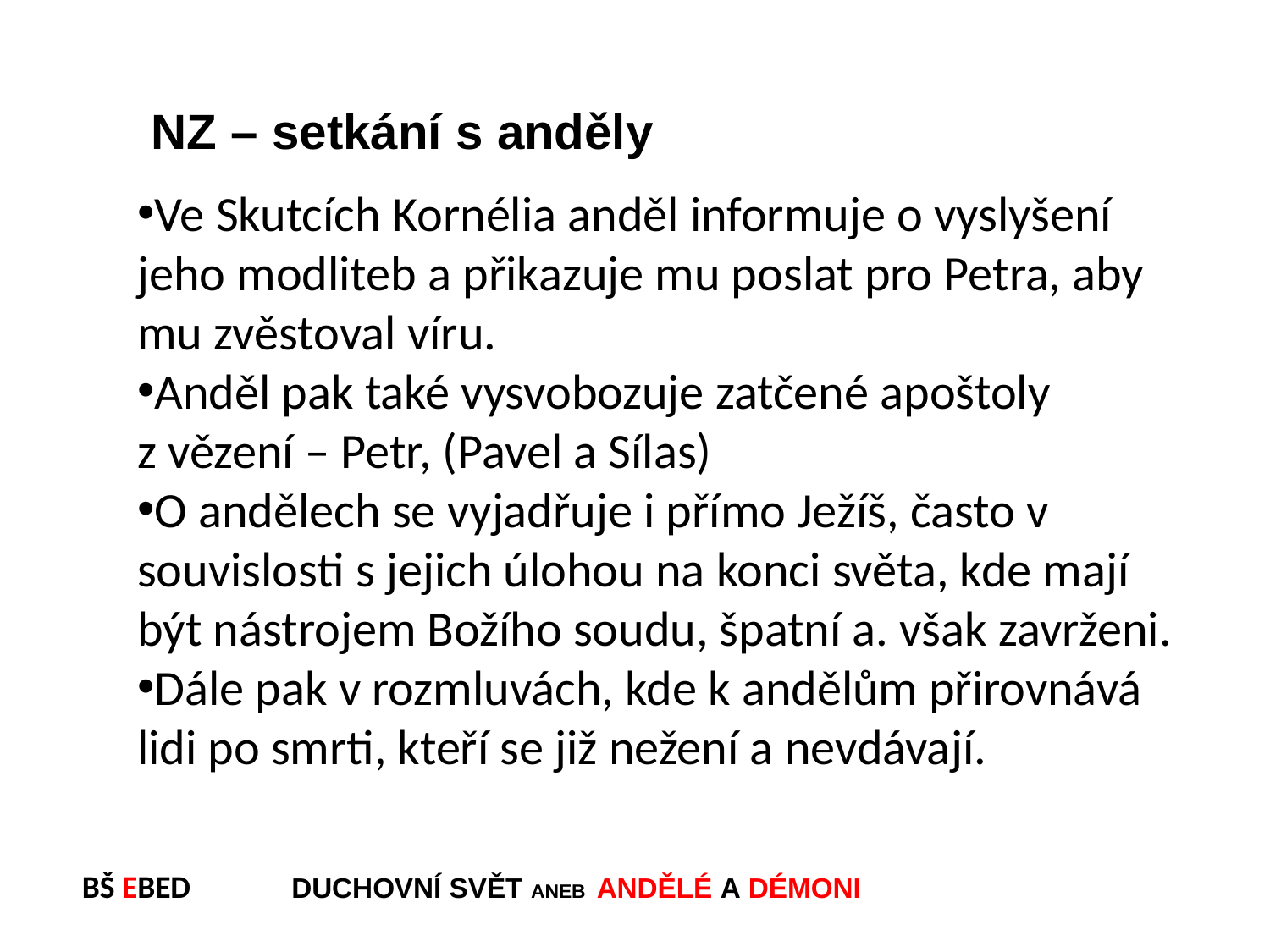

NZ – setkání s anděly
Ve Skutcích Kornélia anděl informuje o vyslyšení jeho modliteb a přikazuje mu poslat pro Petra, aby mu zvěstoval víru.
Anděl pak také vysvobozuje zatčené apoštoly z vězení – Petr, (Pavel a Sílas)
O andělech se vyjadřuje i přímo Ježíš, často v souvislosti s jejich úlohou na konci světa, kde mají být nástrojem Božího soudu, špatní a. však zavrženi.
Dále pak v rozmluvách, kde k andělům přirovnává lidi po smrti, kteří se již nežení a nevdávají.
BŠ EBED              DUCHOVNÍ SVĚT ANEB  ANDĚLÉ A DÉMONI